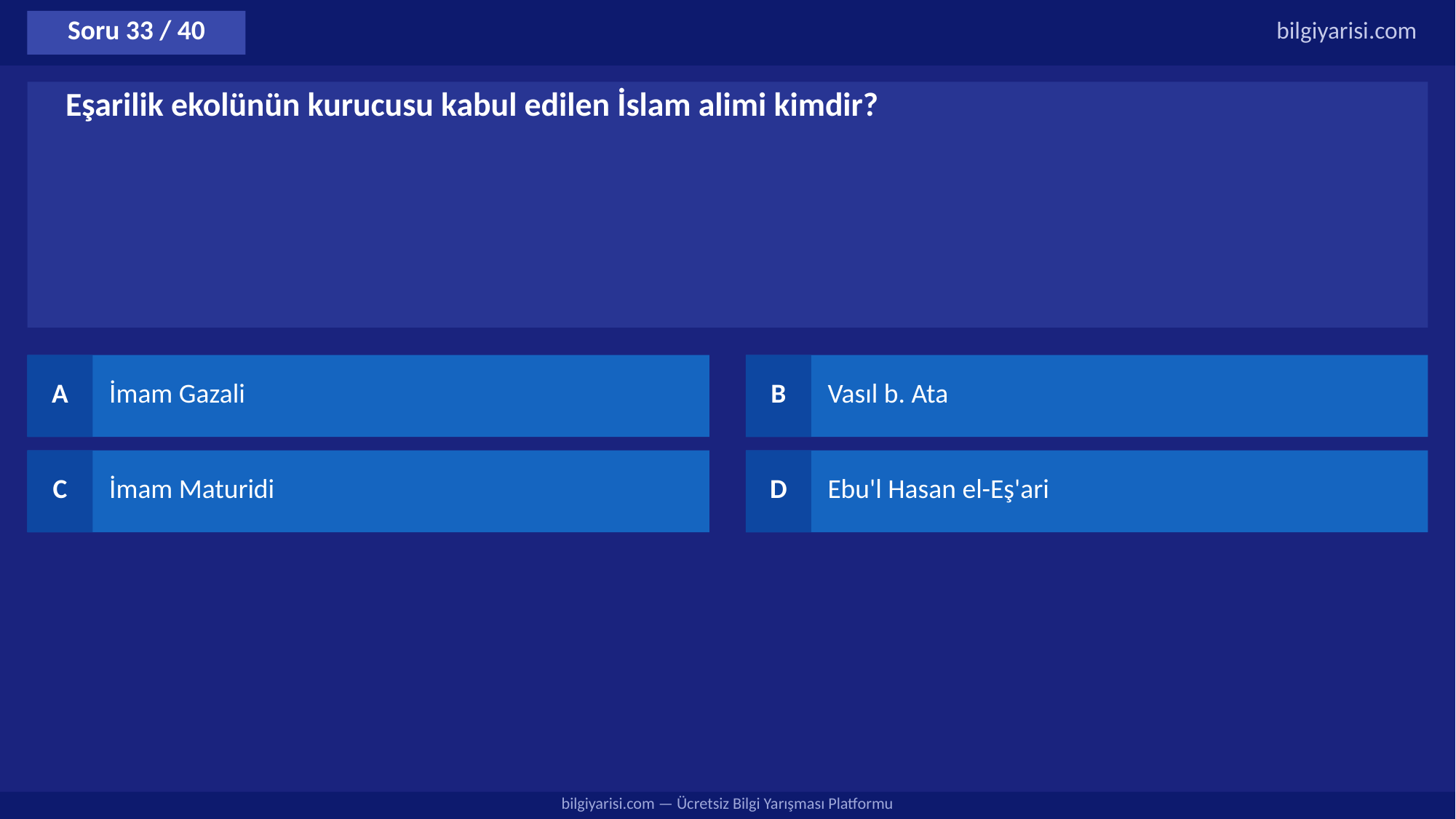

Soru 33 / 40
bilgiyarisi.com

Eşarilik ekolünün kurucusu kabul edilen İslam alimi kimdir?

A
İmam Gazali

B
Vasıl b. Ata

C
İmam Maturidi

D
Ebu'l Hasan el-Eş'ari
bilgiyarisi.com — Ücretsiz Bilgi Yarışması Platformu